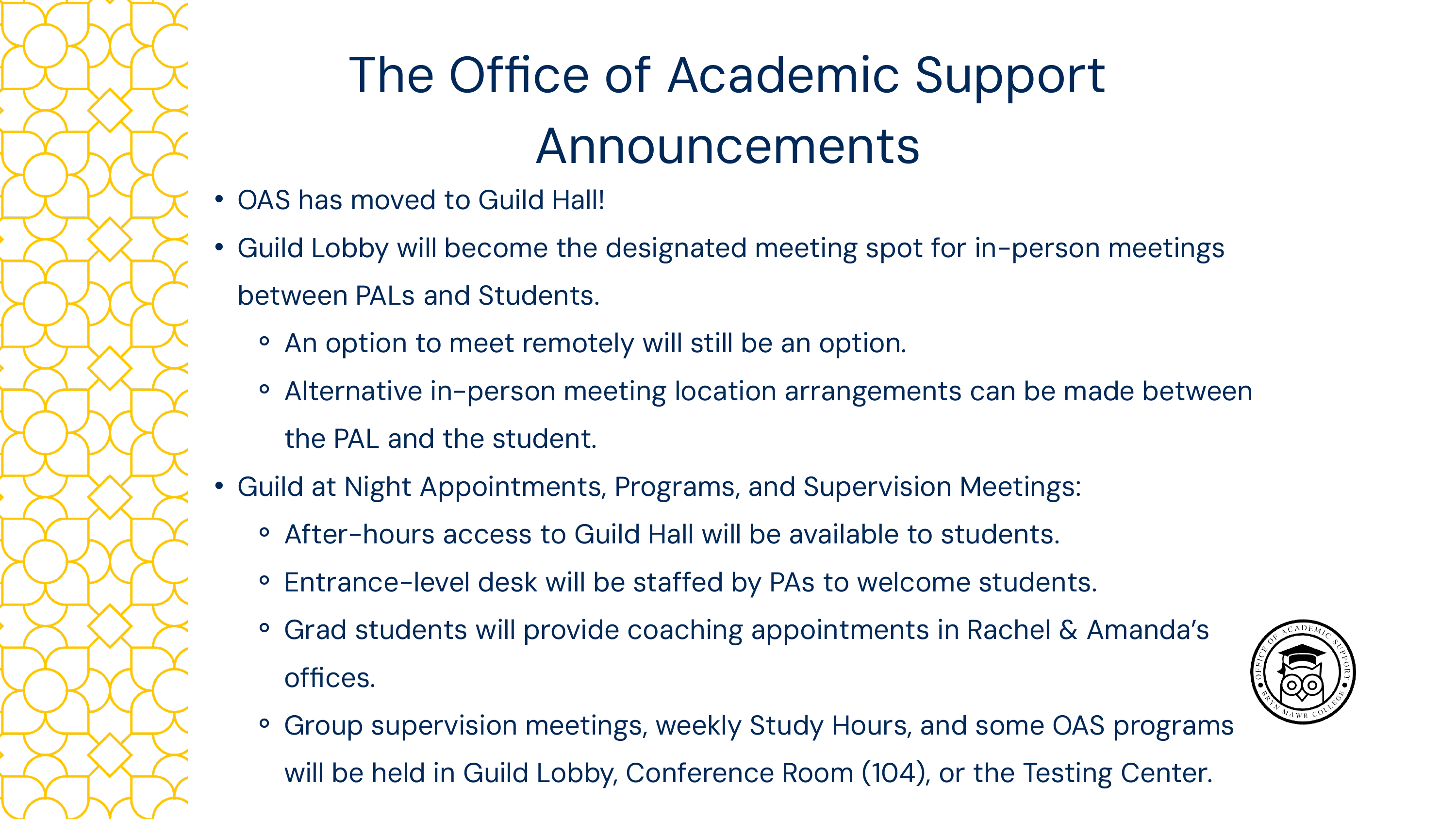

The Office of Academic Support Announcements
OAS has moved to Guild Hall!
Guild Lobby will become the designated meeting spot for in-person meetings between PALs and Students.
An option to meet remotely will still be an option.
Alternative in-person meeting location arrangements can be made between the PAL and the student.
Guild at Night Appointments, Programs, and Supervision Meetings:
After-hours access to Guild Hall will be available to students.
Entrance-level desk will be staffed by PAs to welcome students.
Grad students will provide coaching appointments in Rachel & Amanda’s offices.
Group supervision meetings, weekly Study Hours, and some OAS programs will be held in Guild Lobby, Conference Room (104), or the Testing Center.